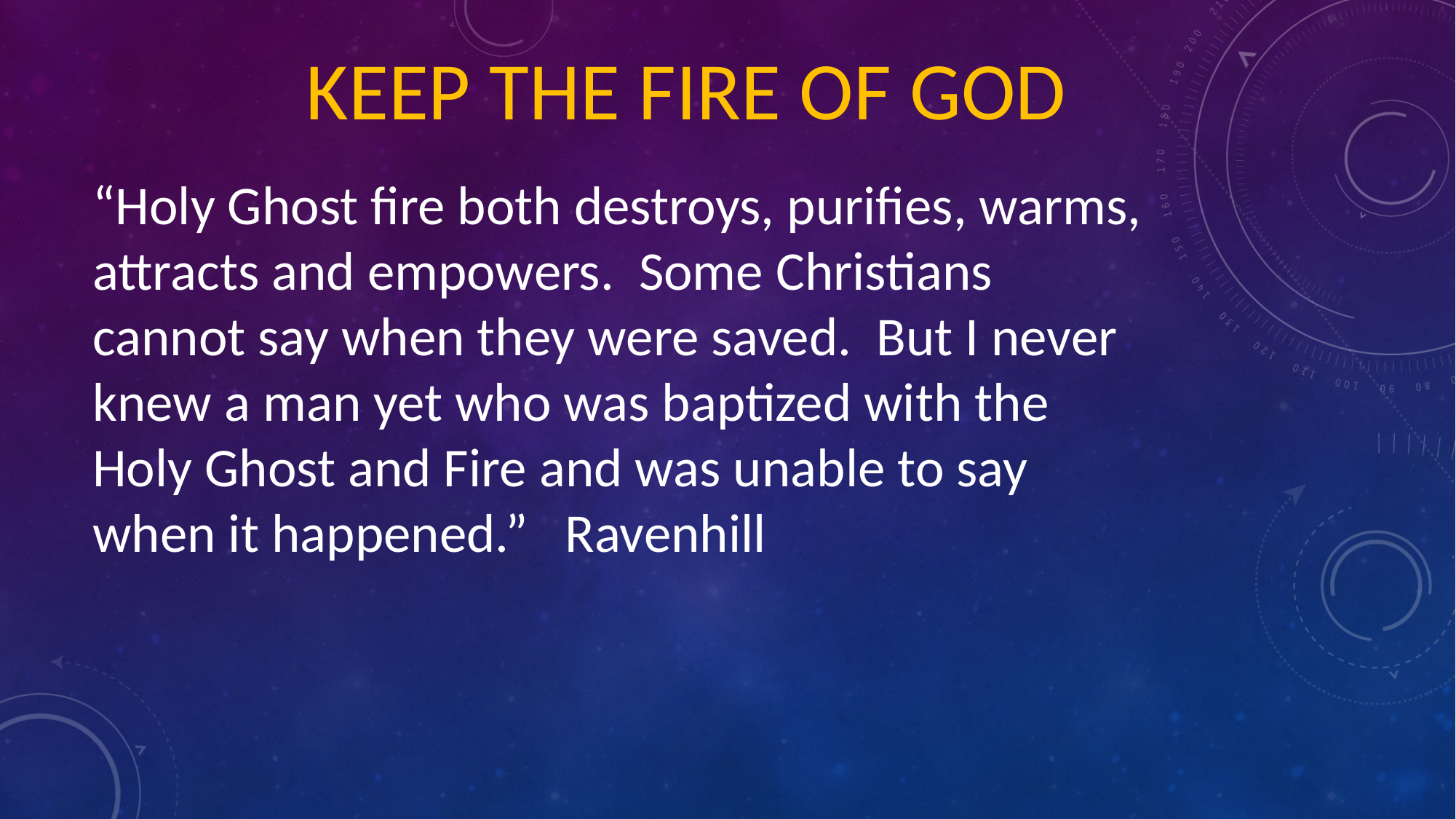

# Keep the fire of God
“Holy Ghost fire both destroys, purifies, warms, attracts and empowers.  Some Christians cannot say when they were saved.  But I never knew a man yet who was baptized with the Holy Ghost and Fire and was unable to say when it happened.”   Ravenhill